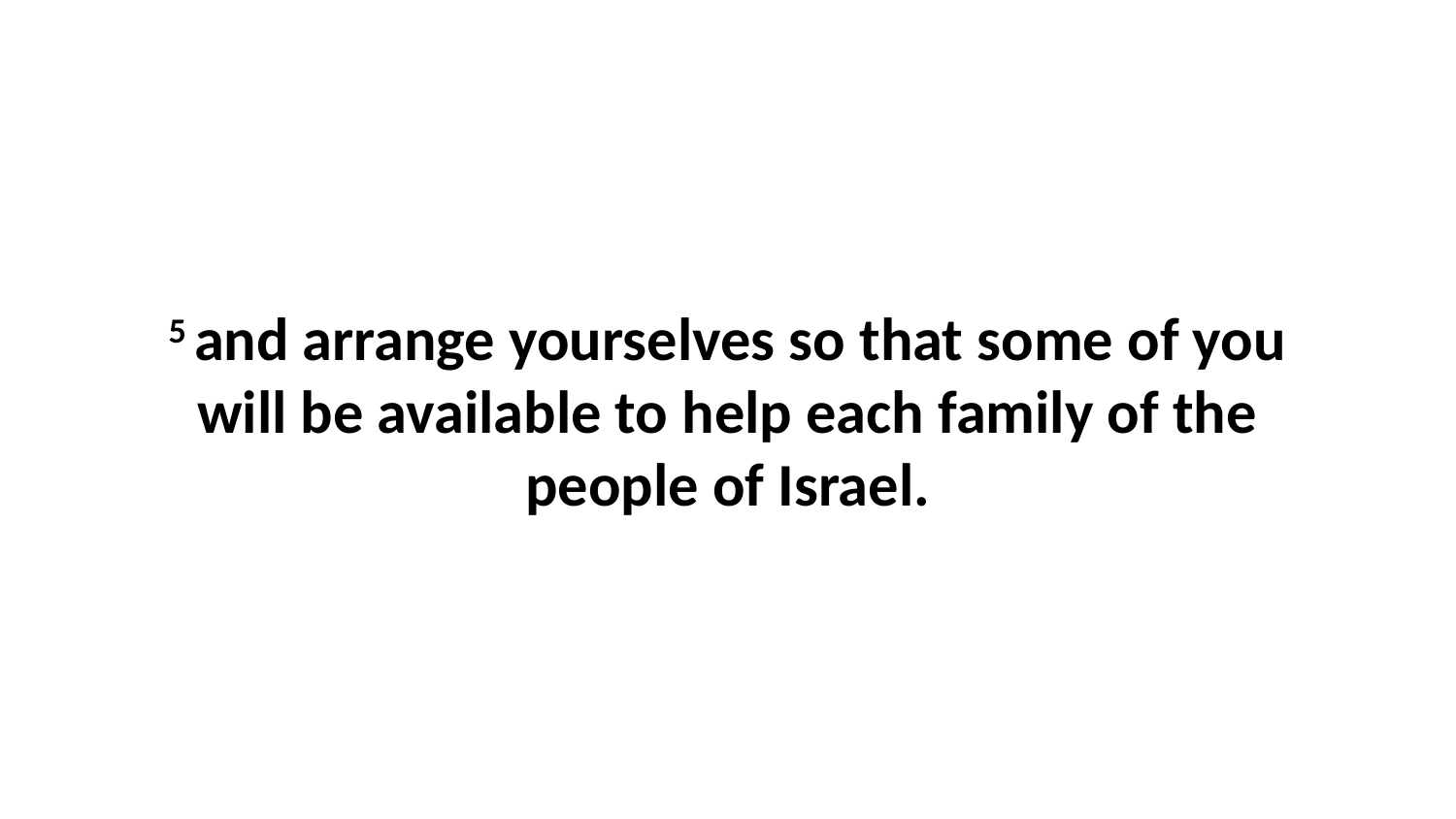

5 and arrange yourselves so that some of you will be available to help each family of the people of Israel.